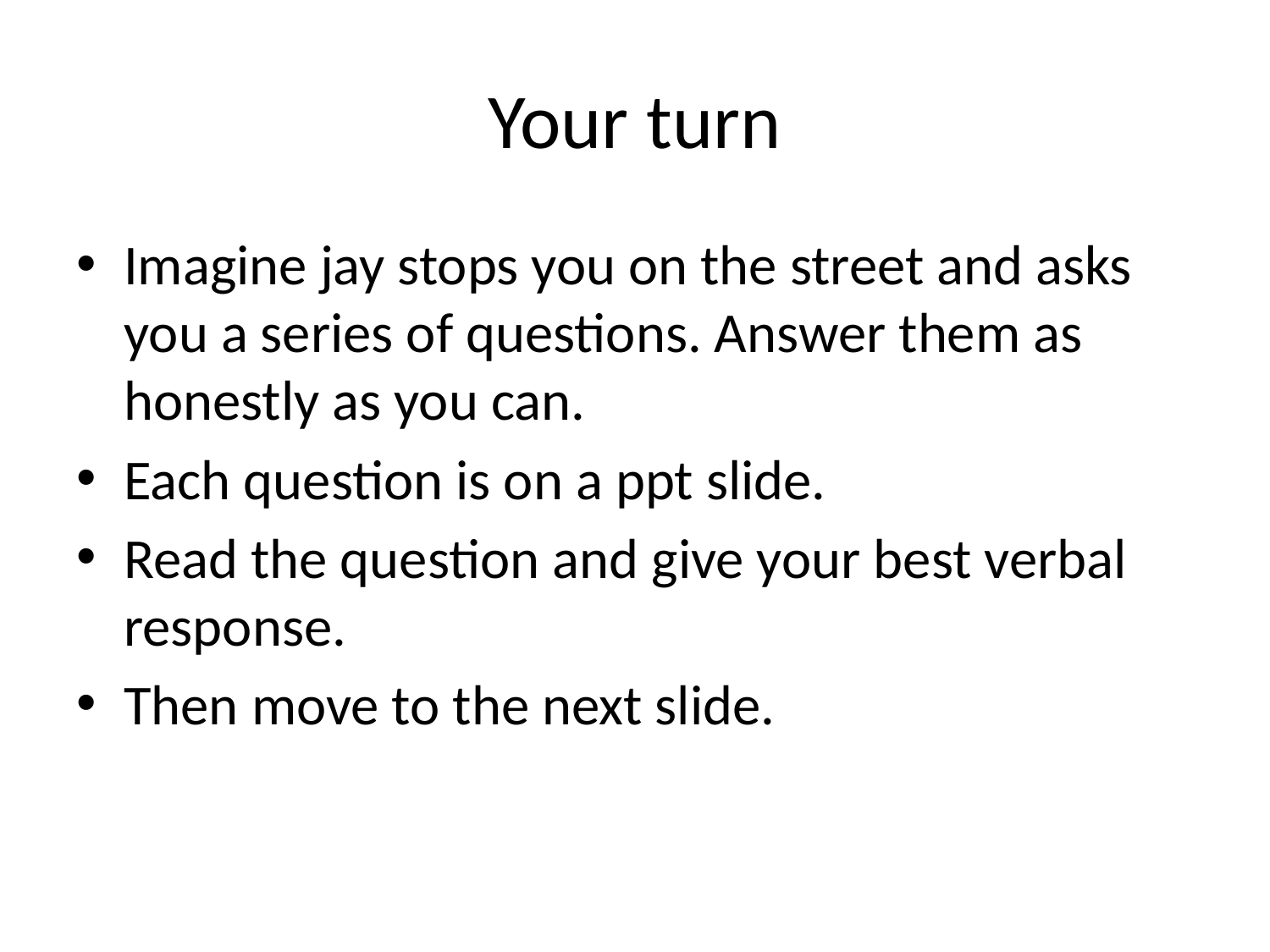

# Your turn
Imagine jay stops you on the street and asks you a series of questions. Answer them as honestly as you can.
Each question is on a ppt slide.
Read the question and give your best verbal response.
Then move to the next slide.